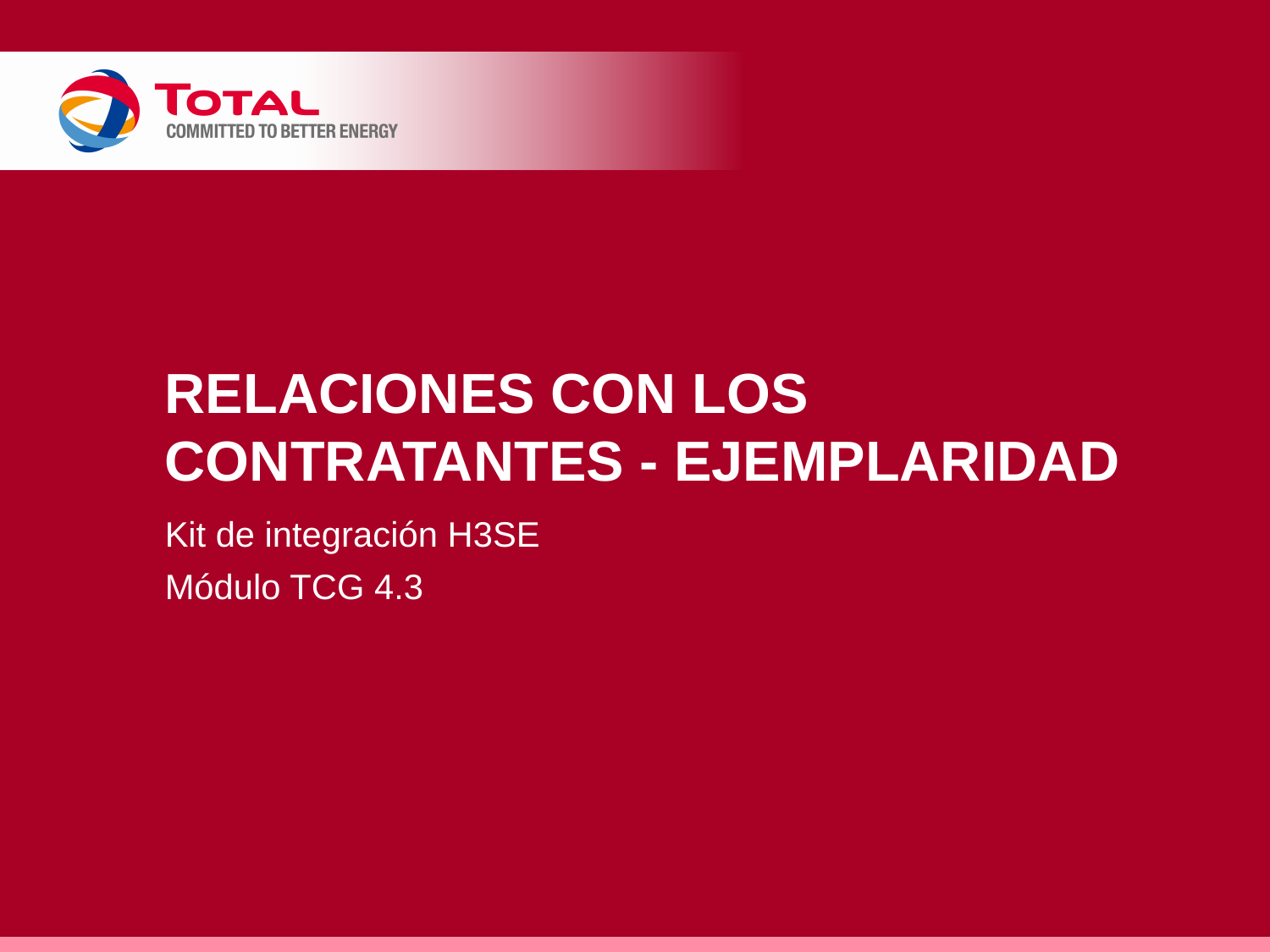

# Relaciones con los contratantes - Ejemplaridad

Kit de integración H3SE
Módulo TCG 4.3